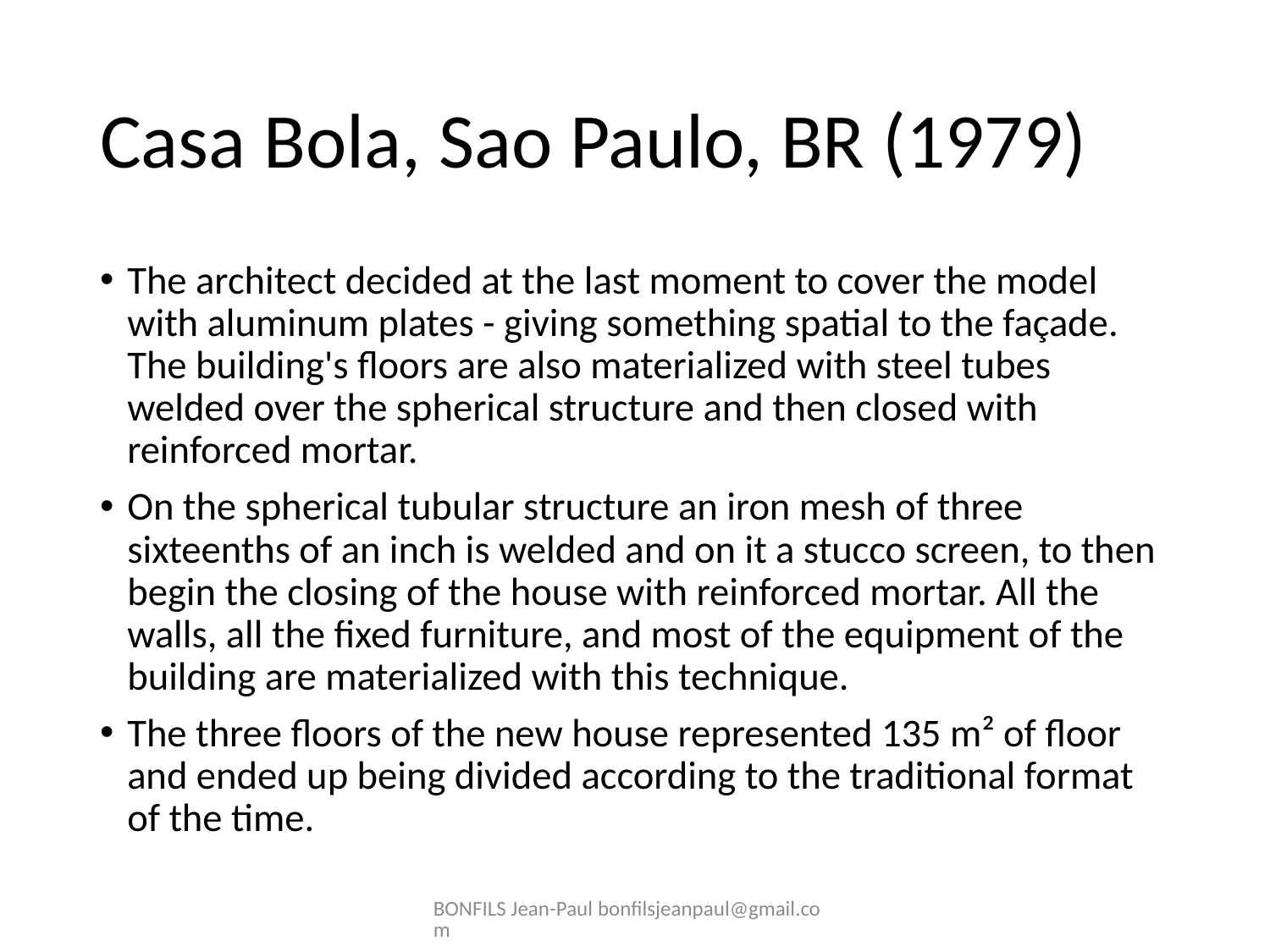

# Casa Bola, Sao Paulo, BR (1979)
The architect decided at the last moment to cover the model with aluminum plates - giving something spatial to the façade. The building's floors are also materialized with steel tubes welded over the spherical structure and then closed with reinforced mortar.
On the spherical tubular structure an iron mesh of three sixteenths of an inch is welded and on it a stucco screen, to then begin the closing of the house with reinforced mortar. All the walls, all the fixed furniture, and most of the equipment of the building are materialized with this technique.
The three floors of the new house represented 135 m² of floor and ended up being divided according to the traditional format of the time.
BONFILS Jean-Paul bonfilsjeanpaul@gmail.com